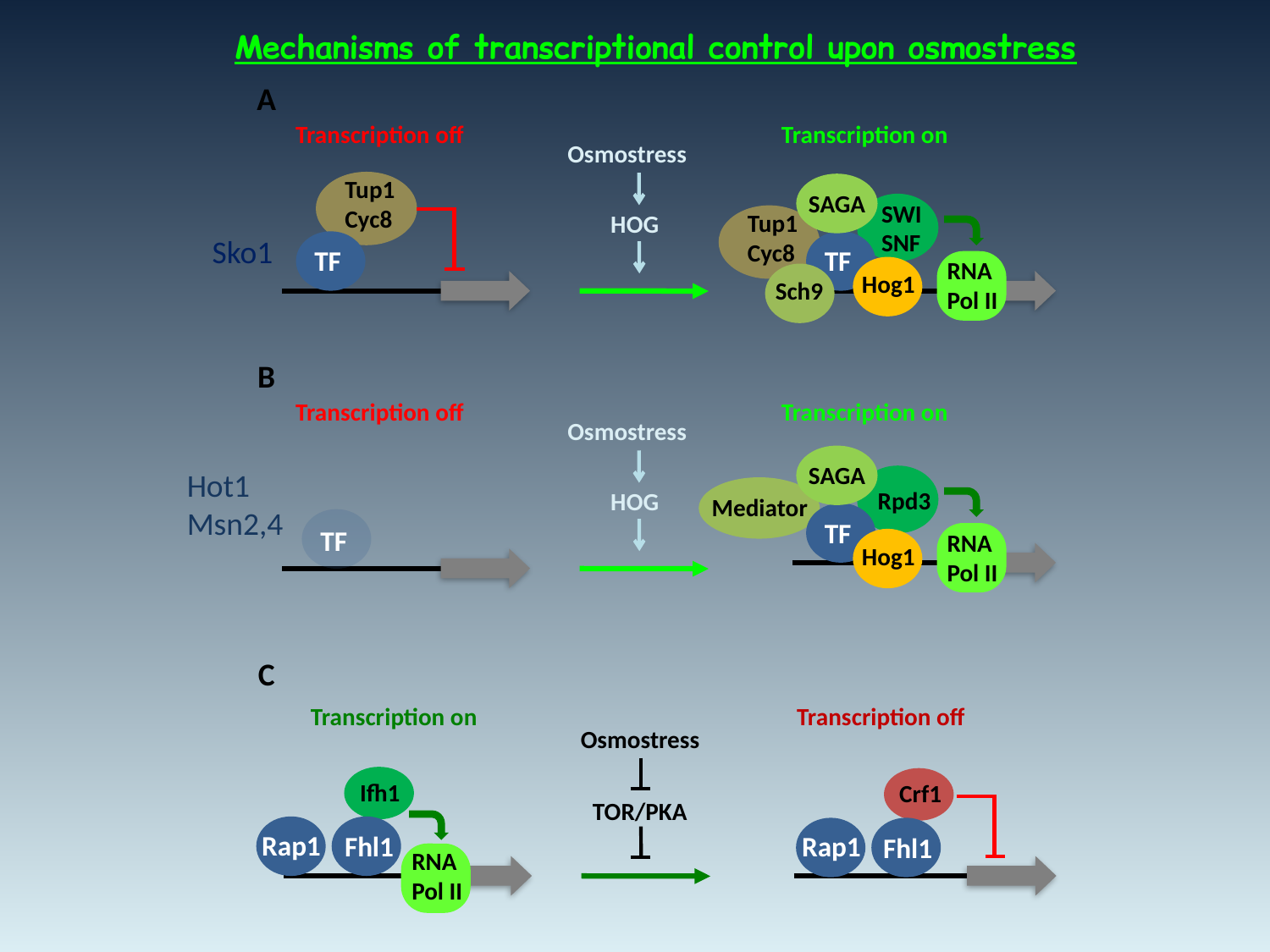

Mechanisms of transcriptional control upon osmostress
A
Transcription off
Transcription on
Osmostress
Tup1
Cyc8

SAGA
SWI
SNF

Tup1
Cyc8
HOG

Sko1

TF
TF
RNA
Pol II

Hog1

Sch9

B
Transcription off
Transcription on
Osmostress

SAGA
Hot1
Msn2,4

Rpd3
HOG

Mediator

TF
TF
RNA
Pol II

Hog1

C
Transcription on
Transcription off
Osmostress

Ifh1
Crf1
TOR/PKA

Rap1
Fhl1
Rap1
Fhl1
RNA
Pol II